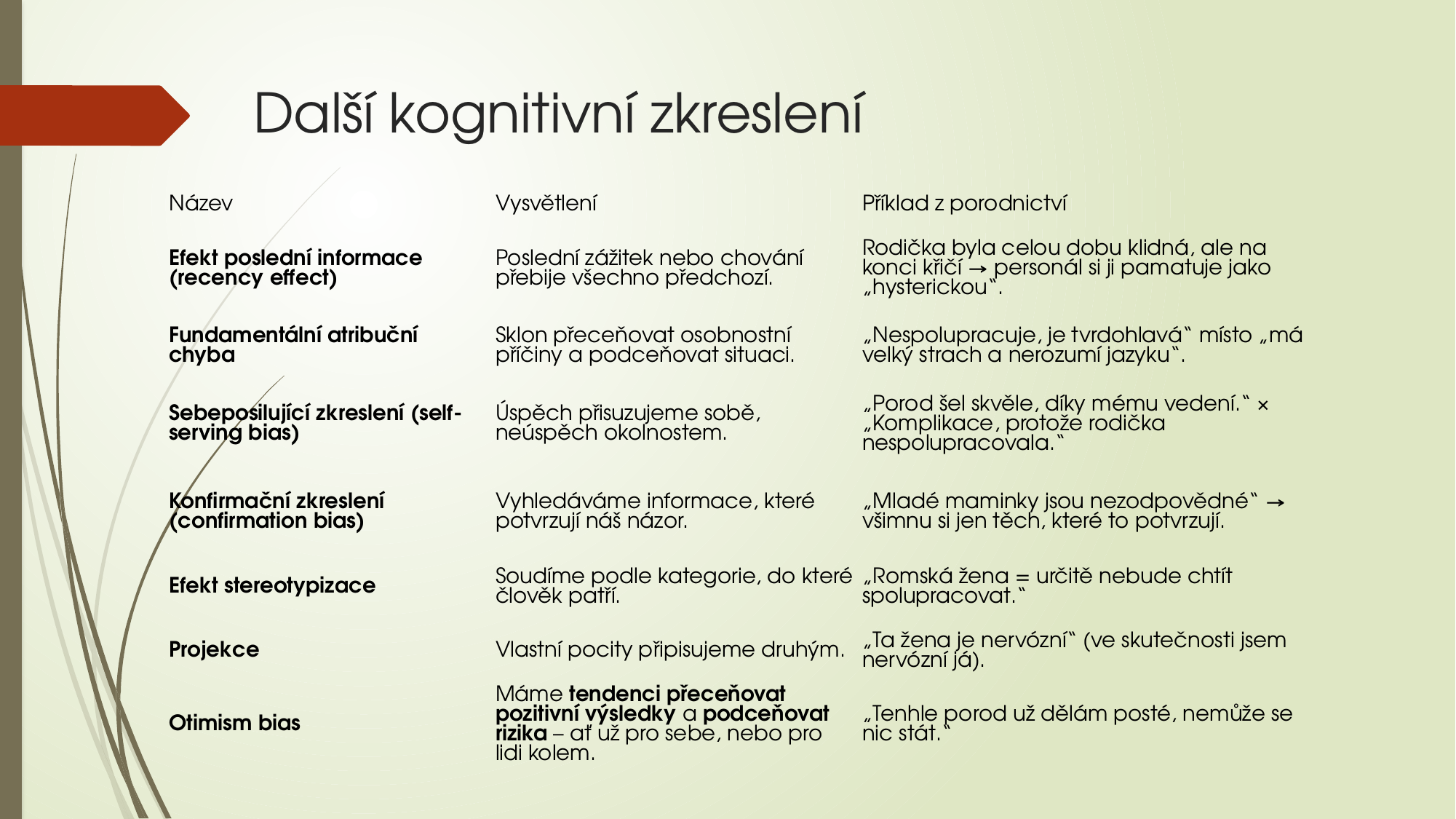

# Další kognitivní zkreslení
| Název | Vysvětlení | Příklad z porodnictví |
| --- | --- | --- |
| Efekt poslední informace (recency effect) | Poslední zážitek nebo chování přebije všechno předchozí. | Rodička byla celou dobu klidná, ale na konci křičí → personál si ji pamatuje jako „hysterickou“. |
| Fundamentální atribuční chyba | Sklon přeceňovat osobnostní příčiny a podceňovat situaci. | „Nespolupracuje, je tvrdohlavá“ místo „má velký strach a nerozumí jazyku“. |
| Sebeposilující zkreslení (self-serving bias) | Úspěch přisuzujeme sobě, neúspěch okolnostem. | „Porod šel skvěle, díky mému vedení.“ × „Komplikace, protože rodička nespolupracovala.“ |
| Konfirmační zkreslení (confirmation bias) | Vyhledáváme informace, které potvrzují náš názor. | „Mladé maminky jsou nezodpovědné“ → všimnu si jen těch, které to potvrzují. |
| Efekt stereotypizace | Soudíme podle kategorie, do které člověk patří. | „Romská žena = určitě nebude chtít spolupracovat.“ |
| Projekce | Vlastní pocity připisujeme druhým. | „Ta žena je nervózní“ (ve skutečnosti jsem nervózní já). |
| Otimism bias | Máme tendenci přeceňovat pozitivní výsledky a podceňovat rizika – ať už pro sebe, nebo pro lidi kolem. | „Tenhle porod už dělám posté, nemůže se nic stát.“ |